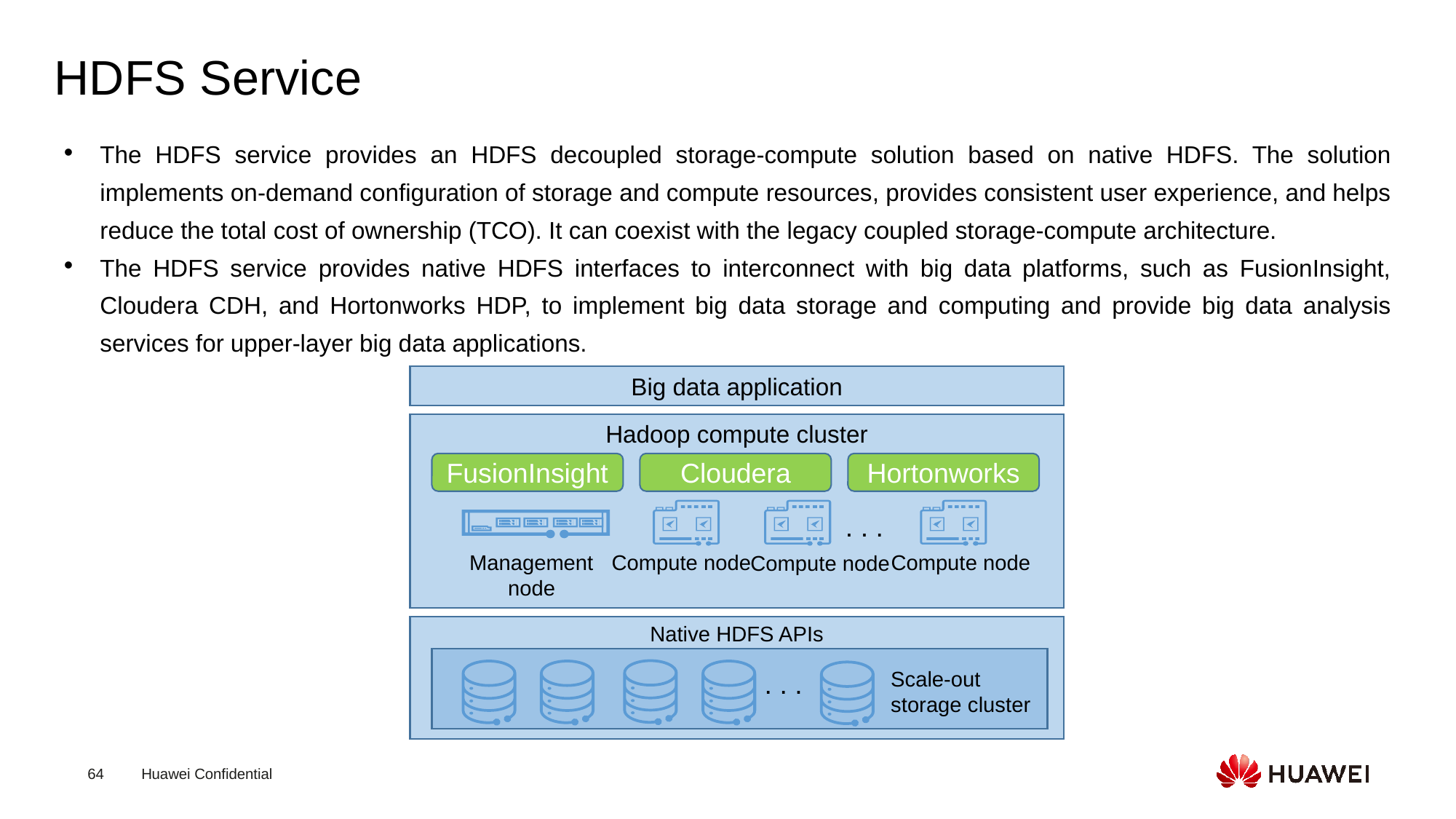

# HDFS Service
The HDFS service provides an HDFS decoupled storage-compute solution based on native HDFS. The solution implements on-demand configuration of storage and compute resources, provides consistent user experience, and helps reduce the total cost of ownership (TCO). It can coexist with the legacy coupled storage-compute architecture.
The HDFS service provides native HDFS interfaces to interconnect with big data platforms, such as FusionInsight, Cloudera CDH, and Hortonworks HDP, to implement big data storage and computing and provide big data analysis services for upper-layer big data applications.
Big data application
Hadoop compute cluster
Cloudera
Hortonworks
FusionInsight

. . .
Management node
Compute node
Compute node
Compute node
Native HDFS APIs

Scale-out storage cluster
. . .